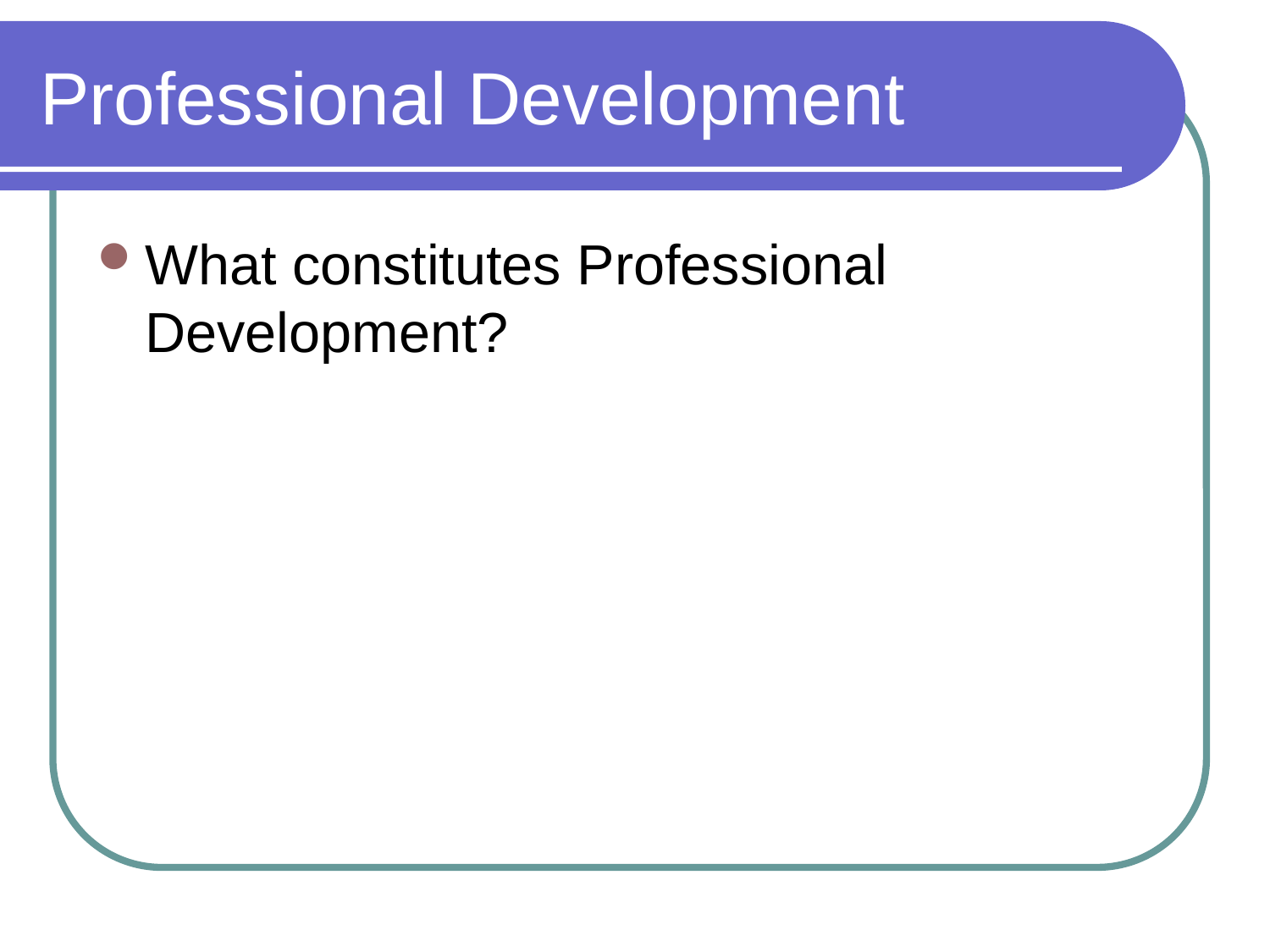

# Professional Development
What constitutes Professional Development?